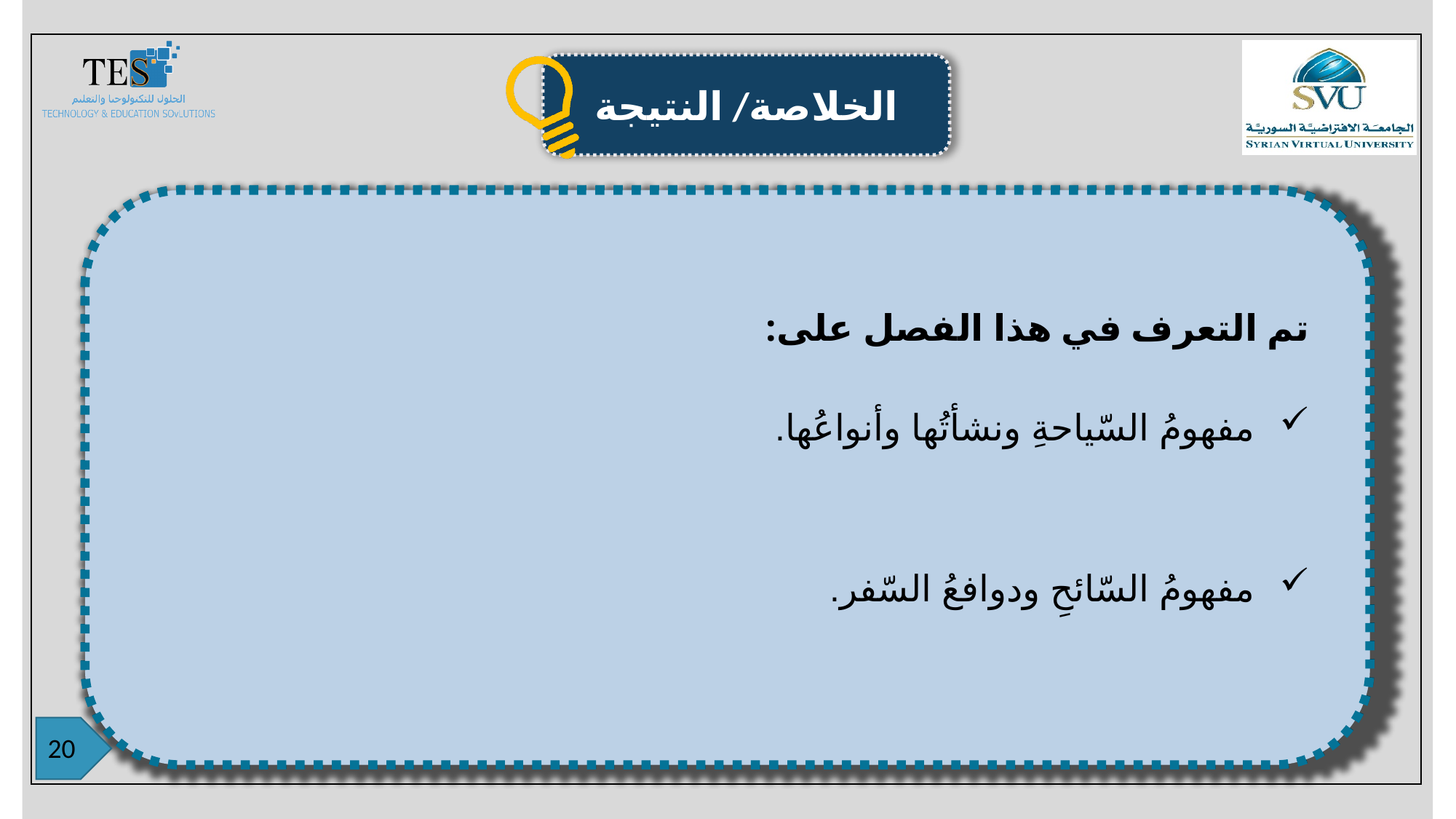

تم التعرف في هذا الفصل على:

مفهومُ السّياحةِ ونشأتُها وأنواعُها.

مفهومُ السّائحِ ودوافعُ السّفر.